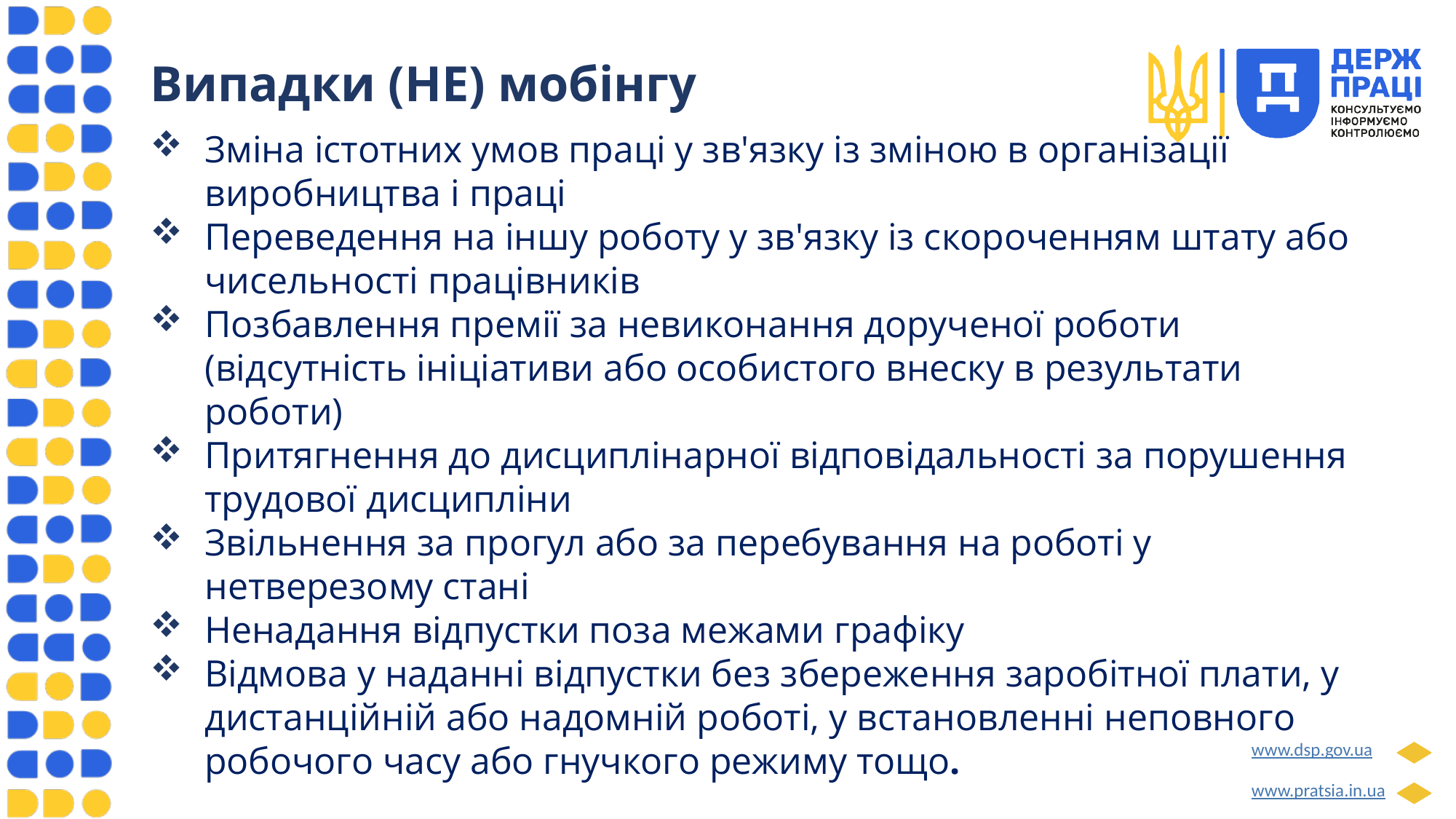

Випадки (НЕ) мобінгу
Зміна істотних умов праці у зв'язку із зміною в організації виробництва і праці
Переведення на іншу роботу у зв'язку із скороченням штату або чисельності працівників
Позбавлення премії за невиконання дорученої роботи (відсутність ініціативи або особистого внеску в результати роботи)
Притягнення до дисциплінарної відповідальності за порушення трудової дисципліни
Звільнення за прогул або за перебування на роботі у нетверезому стані
Ненадання відпустки поза межами графіку
Відмова у наданні відпустки без збереження заробітної плати, у дистанційній або надомній роботі, у встановленні неповного робочого часу або гнучкого режиму тощо.